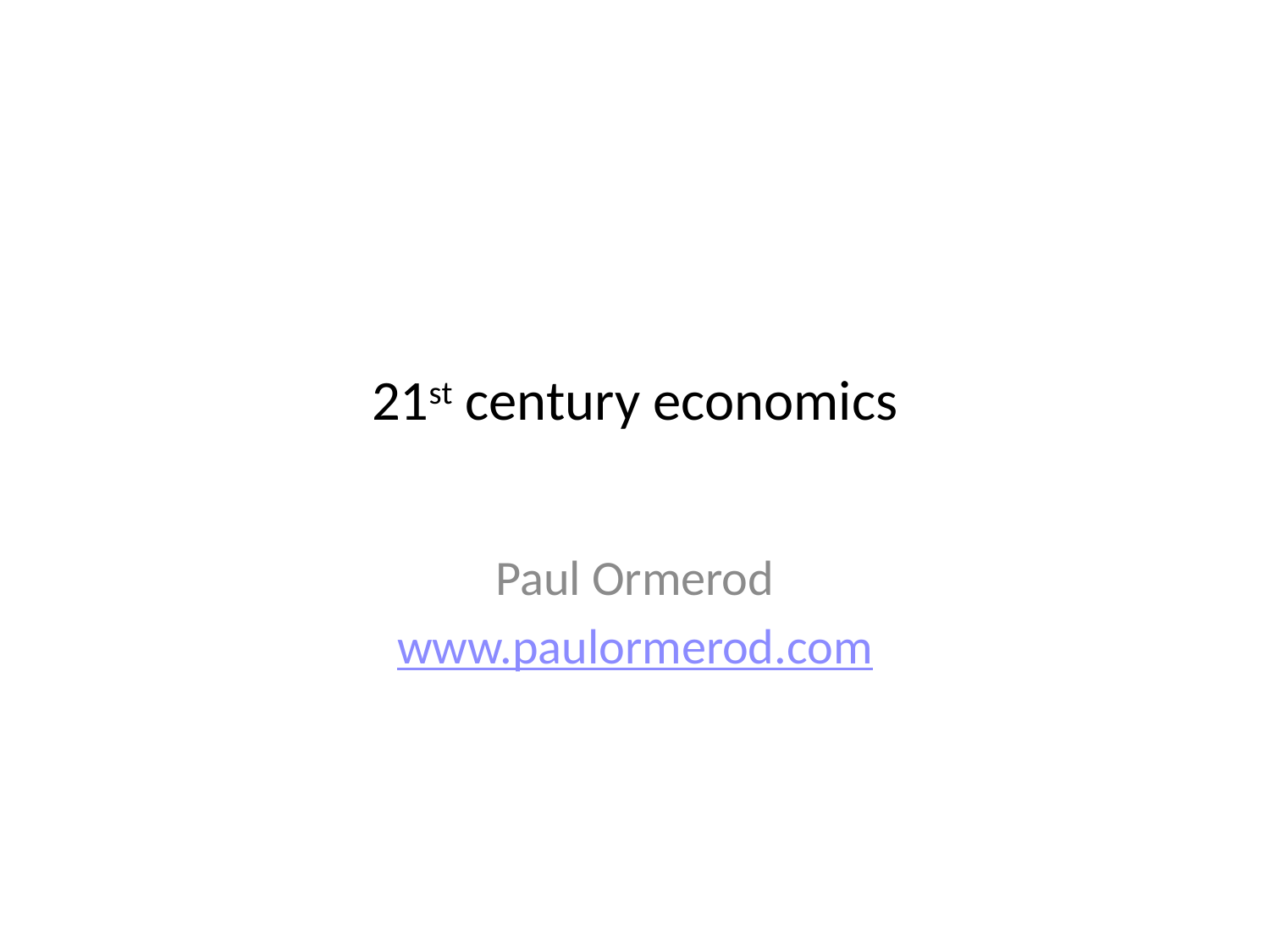

# 21st century economics
Paul Ormerod
www.paulormerod.com